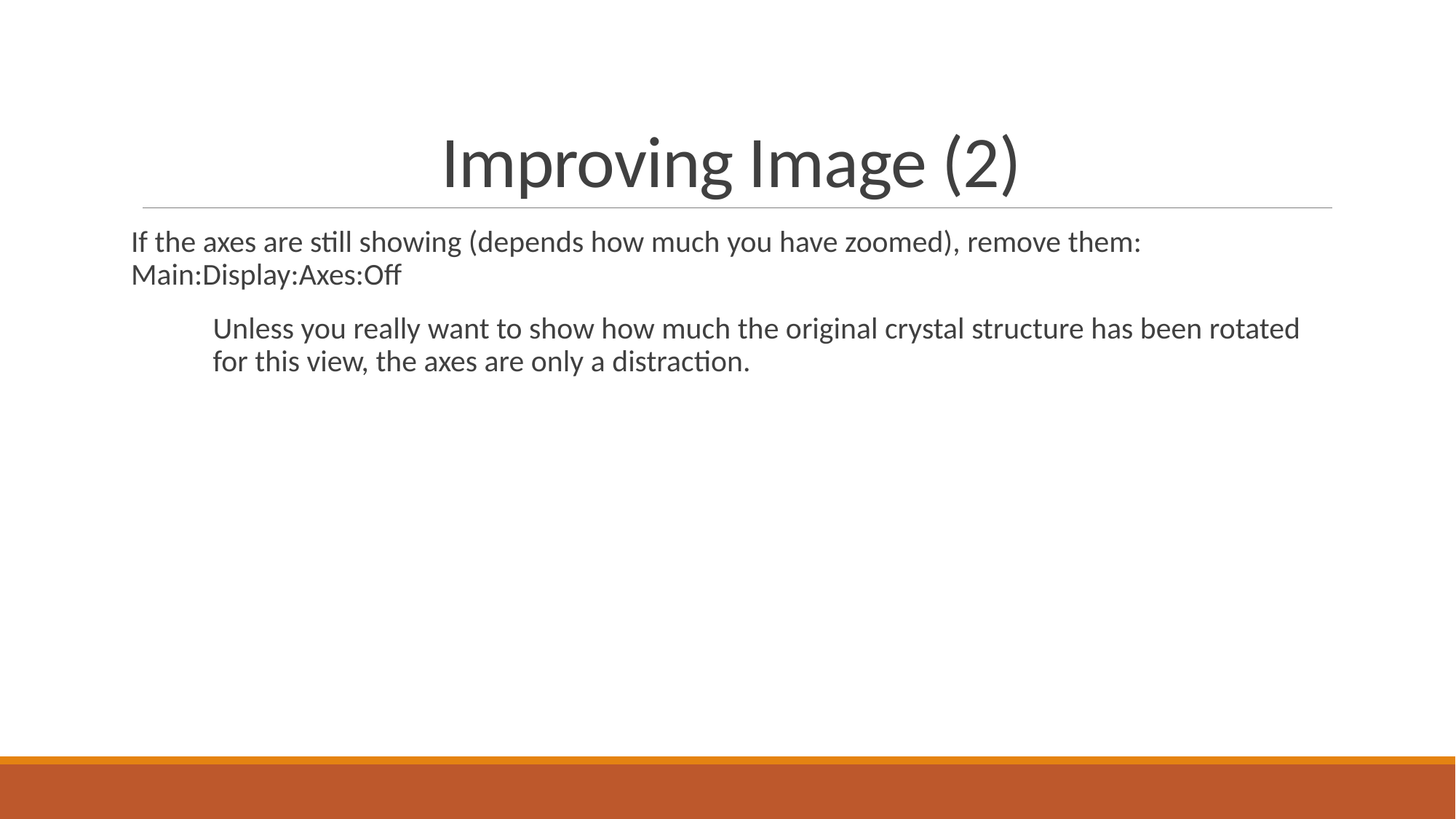

# Improving Image (2)
If the axes are still showing (depends how much you have zoomed), remove them: Main:Display:Axes:Off
Unless you really want to show how much the original crystal structure has been rotated for this view, the axes are only a distraction.